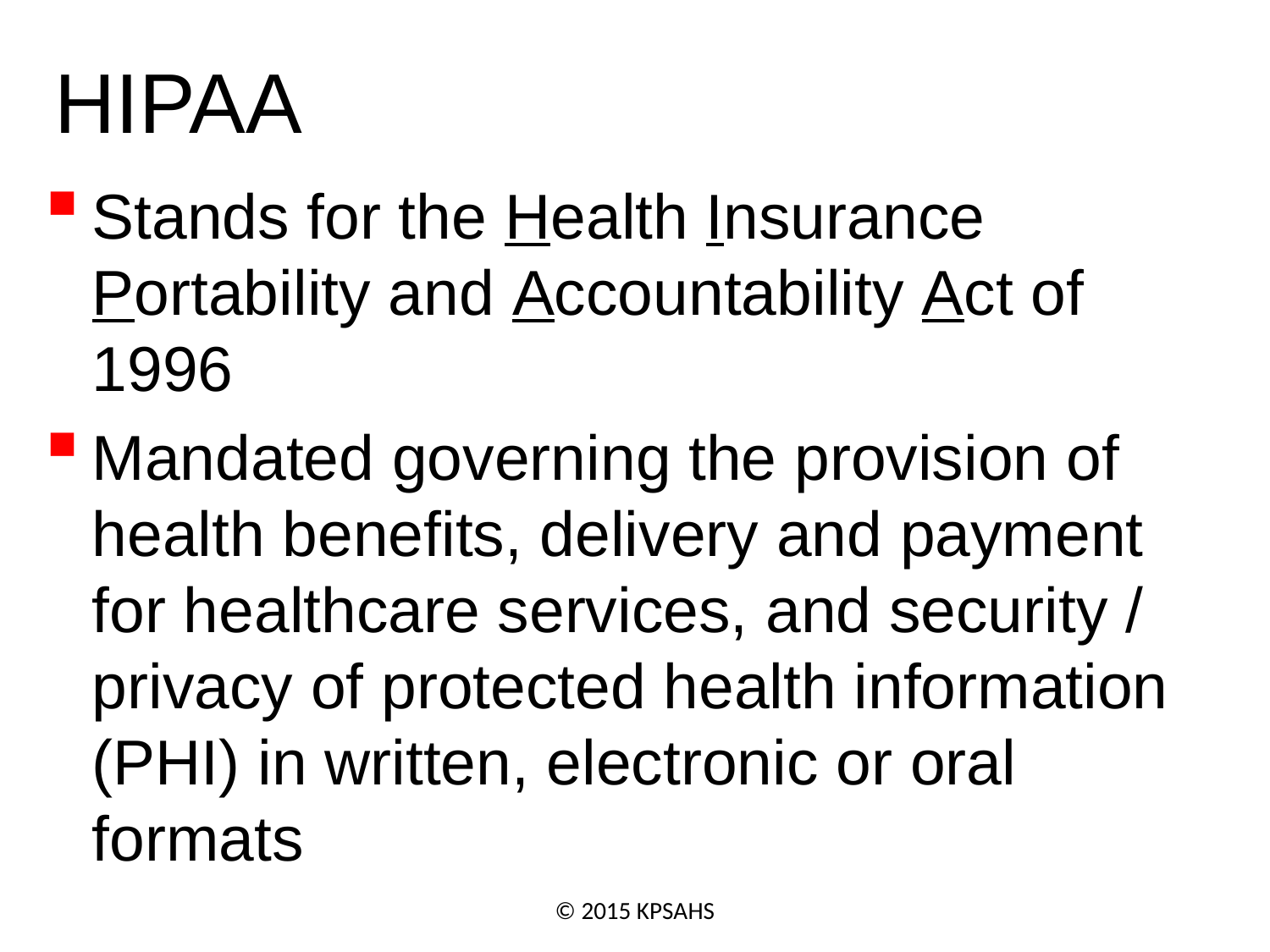

HIPAA
Stands for the Health Insurance Portability and Accountability Act of 1996
Mandated governing the provision of health benefits, delivery and payment for healthcare services, and security / privacy of protected health information (PHI) in written, electronic or oral formats